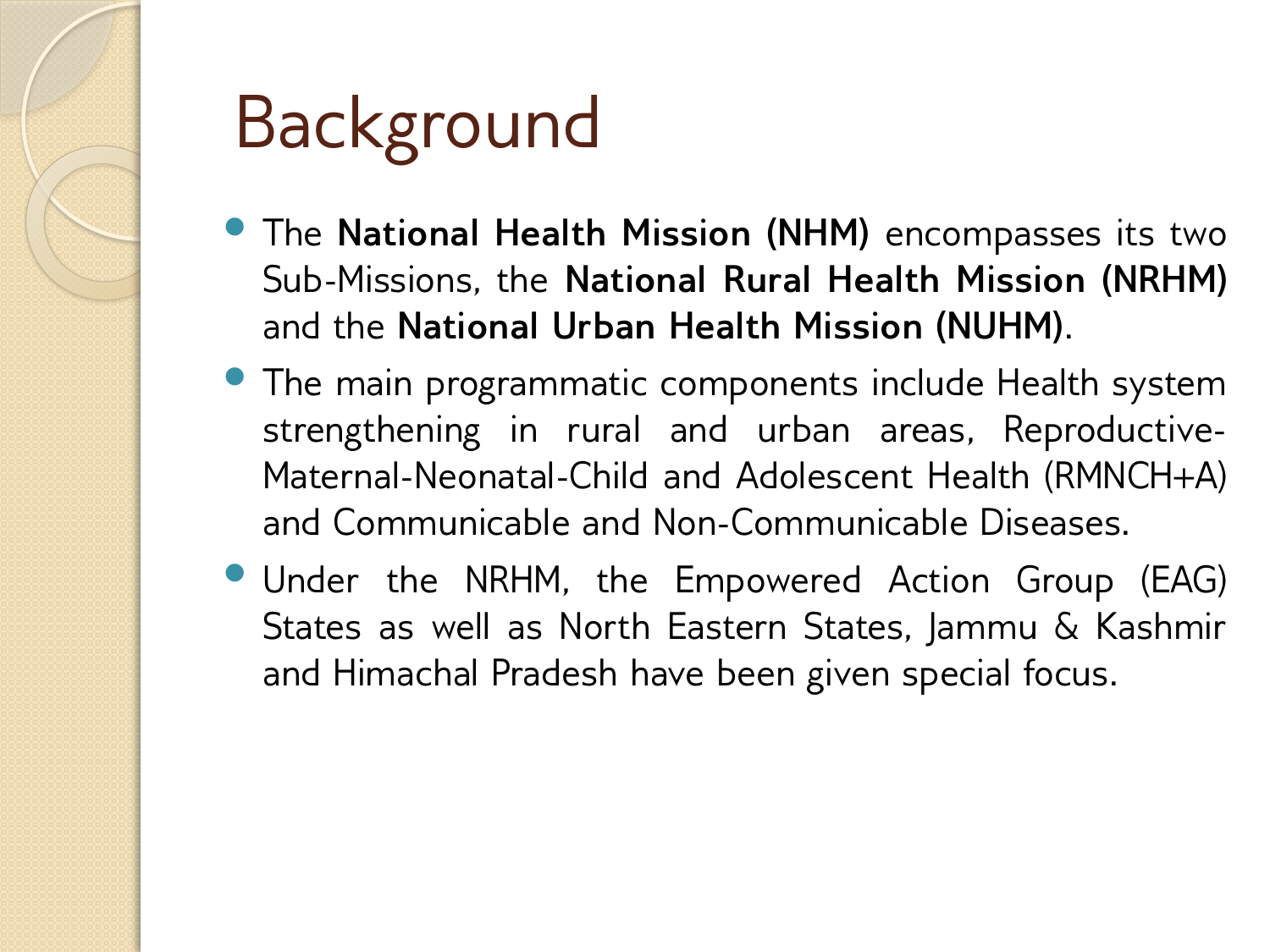

# Background
The National Health Mission (NHM) encompasses its two Sub-Missions, the National Rural Health Mission (NRHM) and the National Urban Health Mission (NUHM).
The main programmatic components include Health system strengthening in rural and urban areas, Reproductive-Maternal-Neonatal-Child and Adolescent Health (RMNCH+A) and Communicable and Non-Communicable Diseases.
Under the NRHM, the Empowered Action Group (EAG) States as well as North Eastern States, Jammu & Kashmir and Himachal Pradesh have been given special focus.